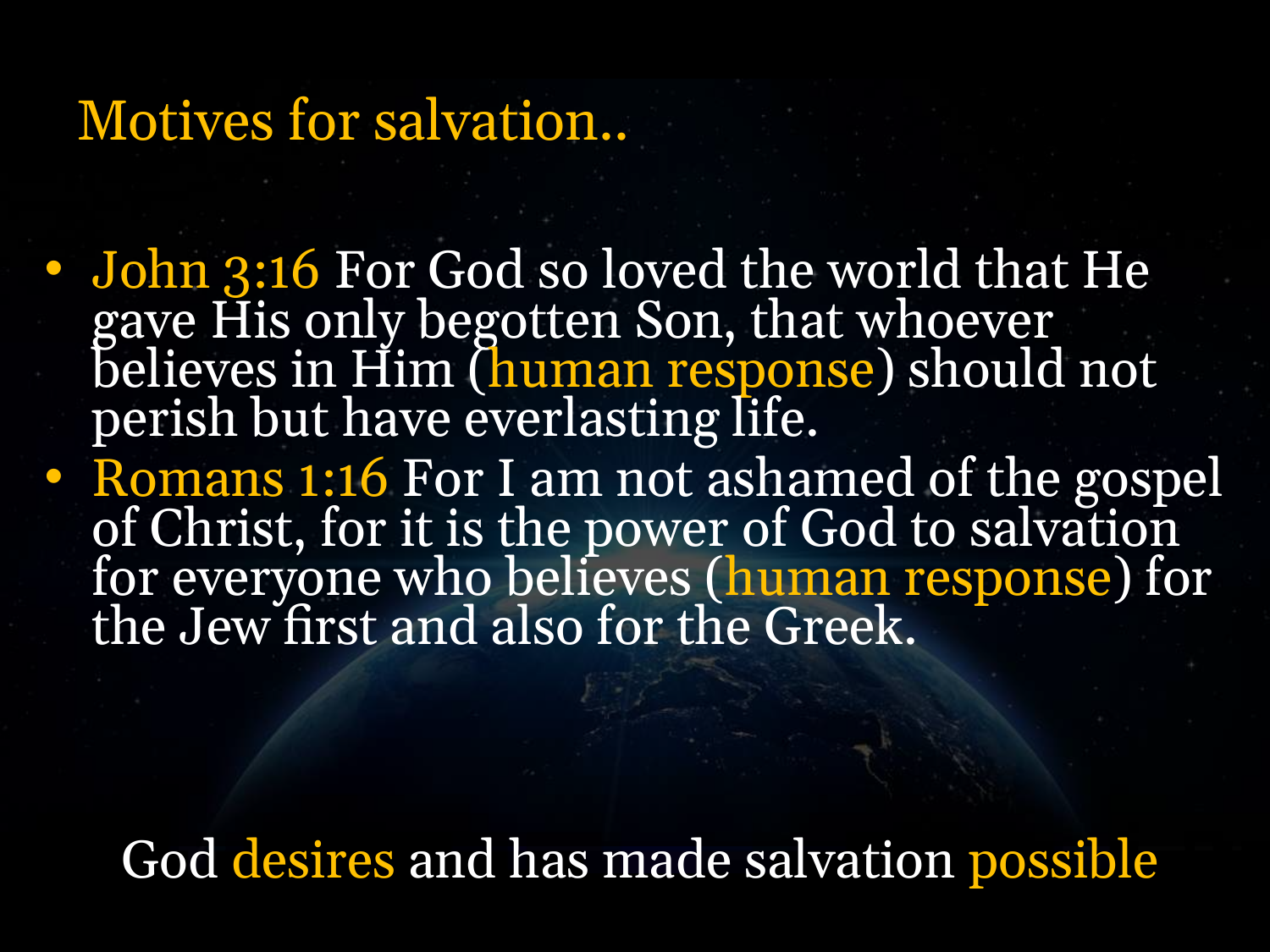

# Motives for salvation..
John 3:16 For God so loved the world that He gave His only begotten Son, that whoever believes in Him (human response) should not perish but have everlasting life.
Romans 1:16 For I am not ashamed of the gospel of Christ, for it is the power of God to salvation for everyone who believes (human response) for the Jew first and also for the Greek.
God desires and has made salvation possible